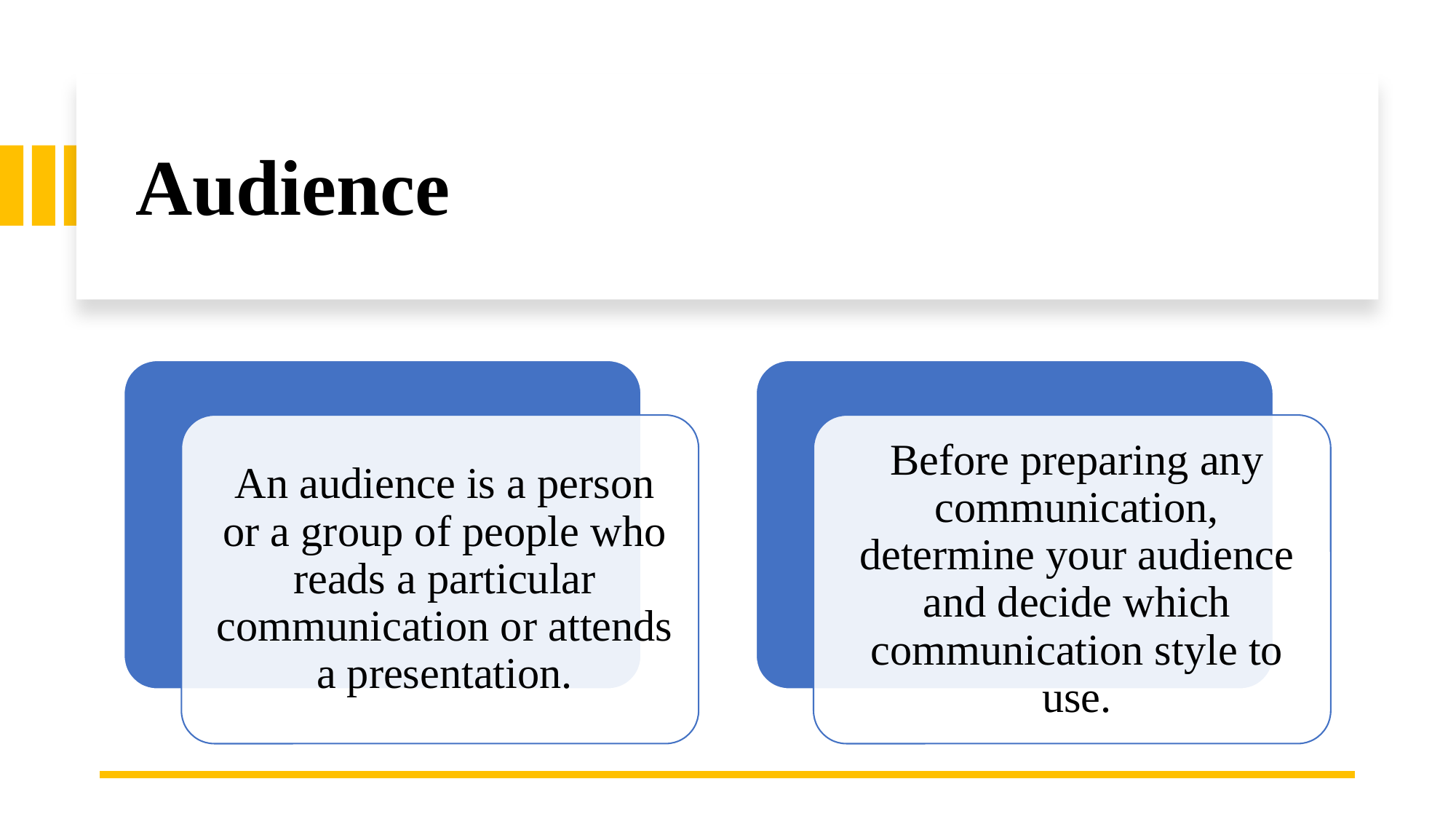

# Audience

An audience is a person or a group of people who reads a particular communication or attends a presentation.
Before preparing any communication, determine your audience and decide which communication style to use.